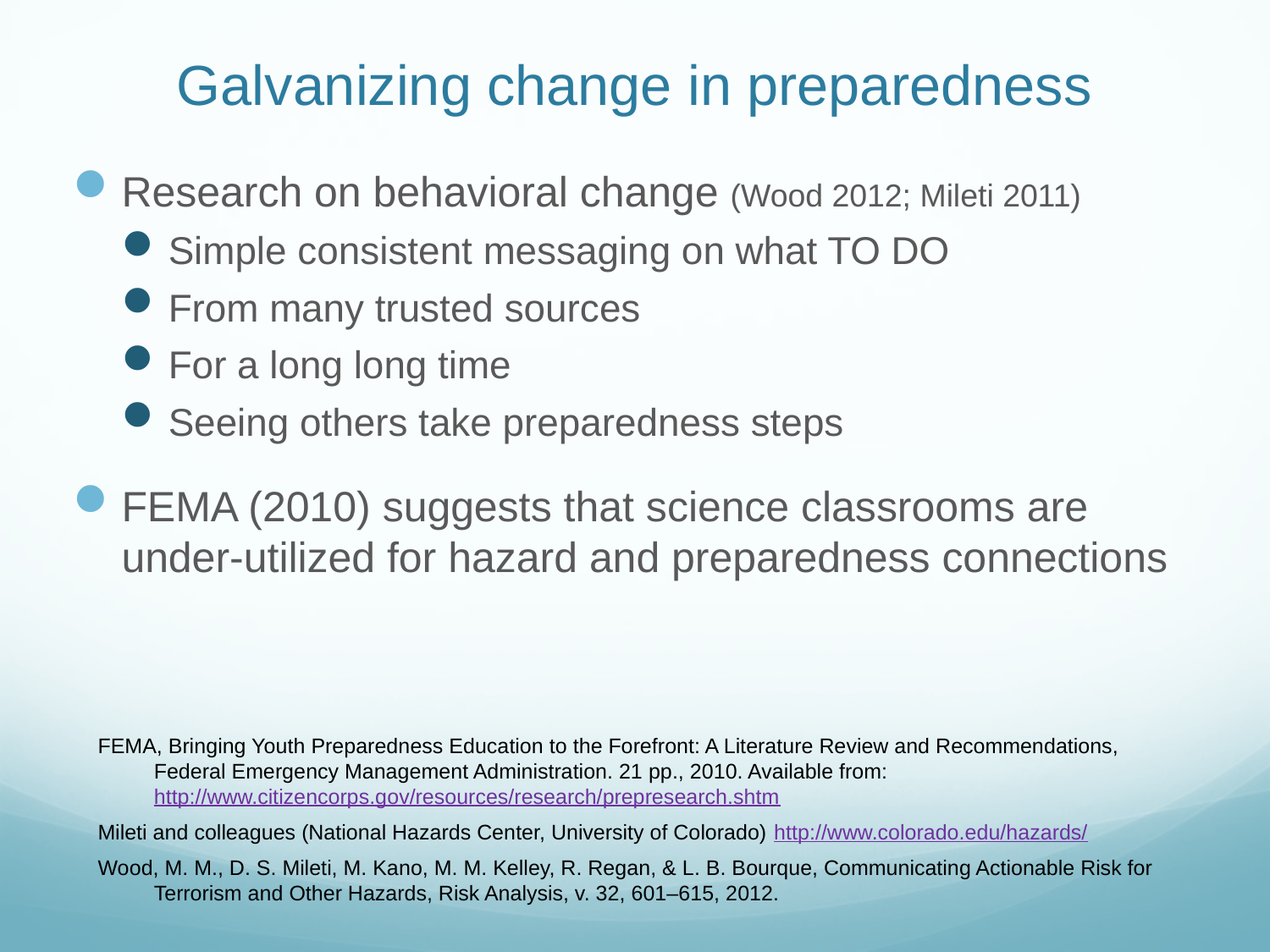

# Galvanizing change in preparedness
Research on behavioral change (Wood 2012; Mileti 2011)
Simple consistent messaging on what TO DO
From many trusted sources
For a long long time
Seeing others take preparedness steps
FEMA (2010) suggests that science classrooms are under-utilized for hazard and preparedness connections
FEMA, Bringing Youth Preparedness Education to the Forefront: A Literature Review and Recommendations, Federal Emergency Management Administration. 21 pp., 2010. Available from: http://www.citizencorps.gov/resources/research/prepresearch.shtm
Mileti and colleagues (National Hazards Center, University of Colorado) http://www.colorado.edu/hazards/
Wood, M. M., D. S. Mileti, M. Kano, M. M. Kelley, R. Regan, & L. B. Bourque, Communicating Actionable Risk for Terrorism and Other Hazards, Risk Analysis, v. 32, 601–615, 2012.